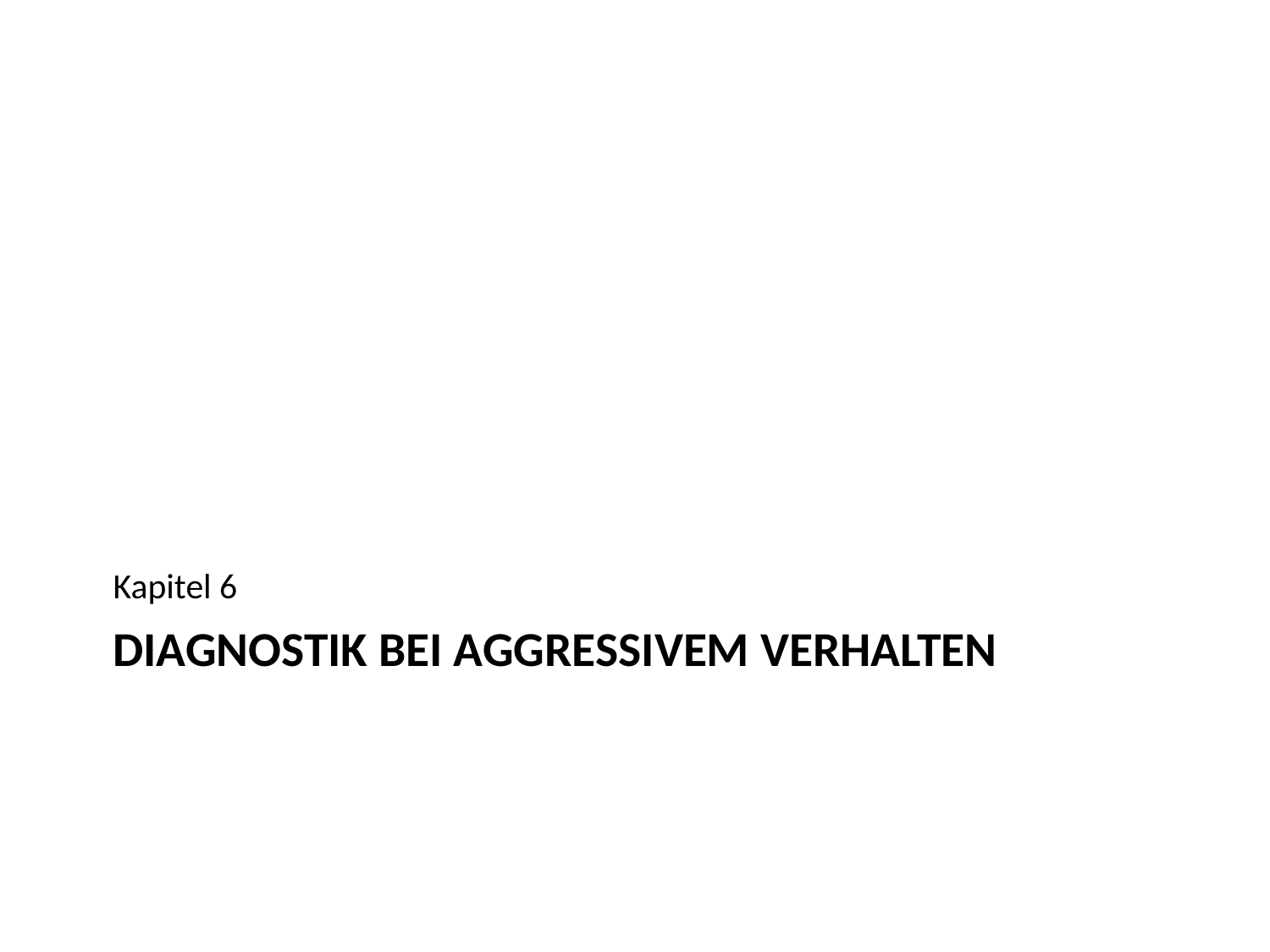

Kapitel 6
# Diagnostik bei aggressivem Verhalten